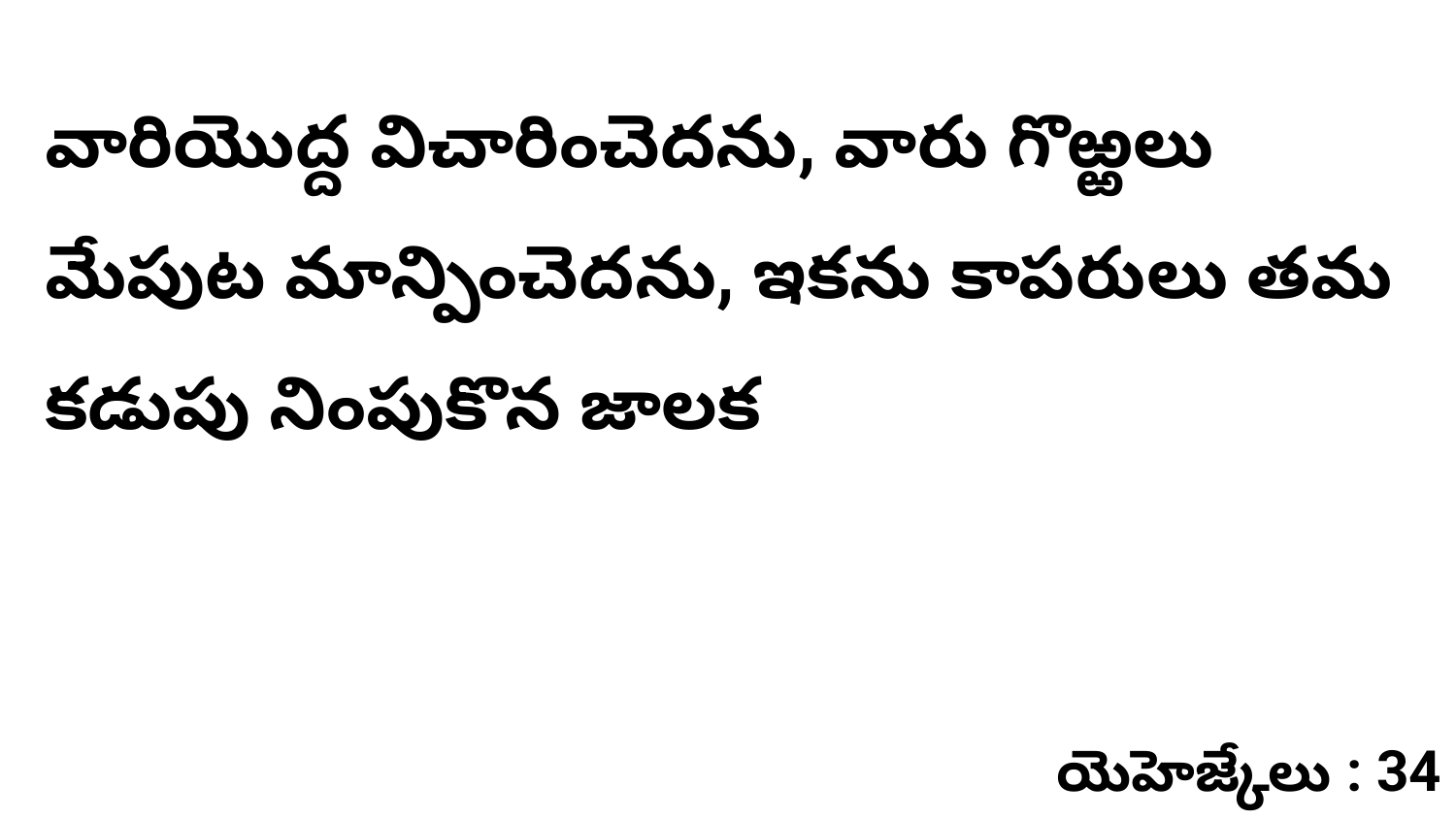

వారియొద్ద విచారించెదను, వారు గొఱ్ఱలు మేపుట మాన్పించెదను, ఇకను కాపరులు తమ కడుపు నింపుకొన జాలక
యెహెజ్కేలు : 34